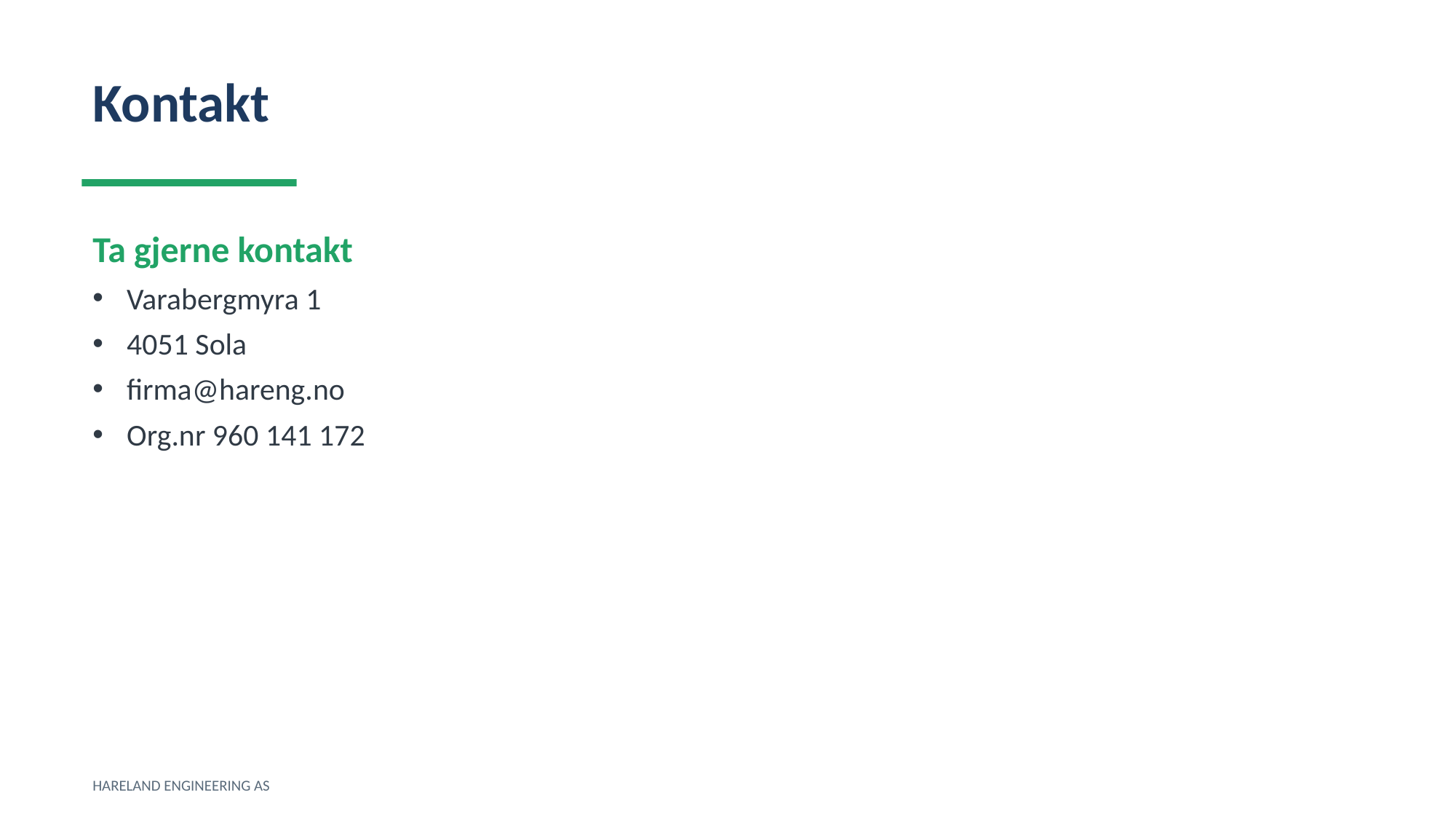

Kontakt

Ta gjerne kontakt
Varabergmyra 1
4051 Sola
firma@hareng.no
Org.nr 960 141 172
HARELAND ENGINEERING AS